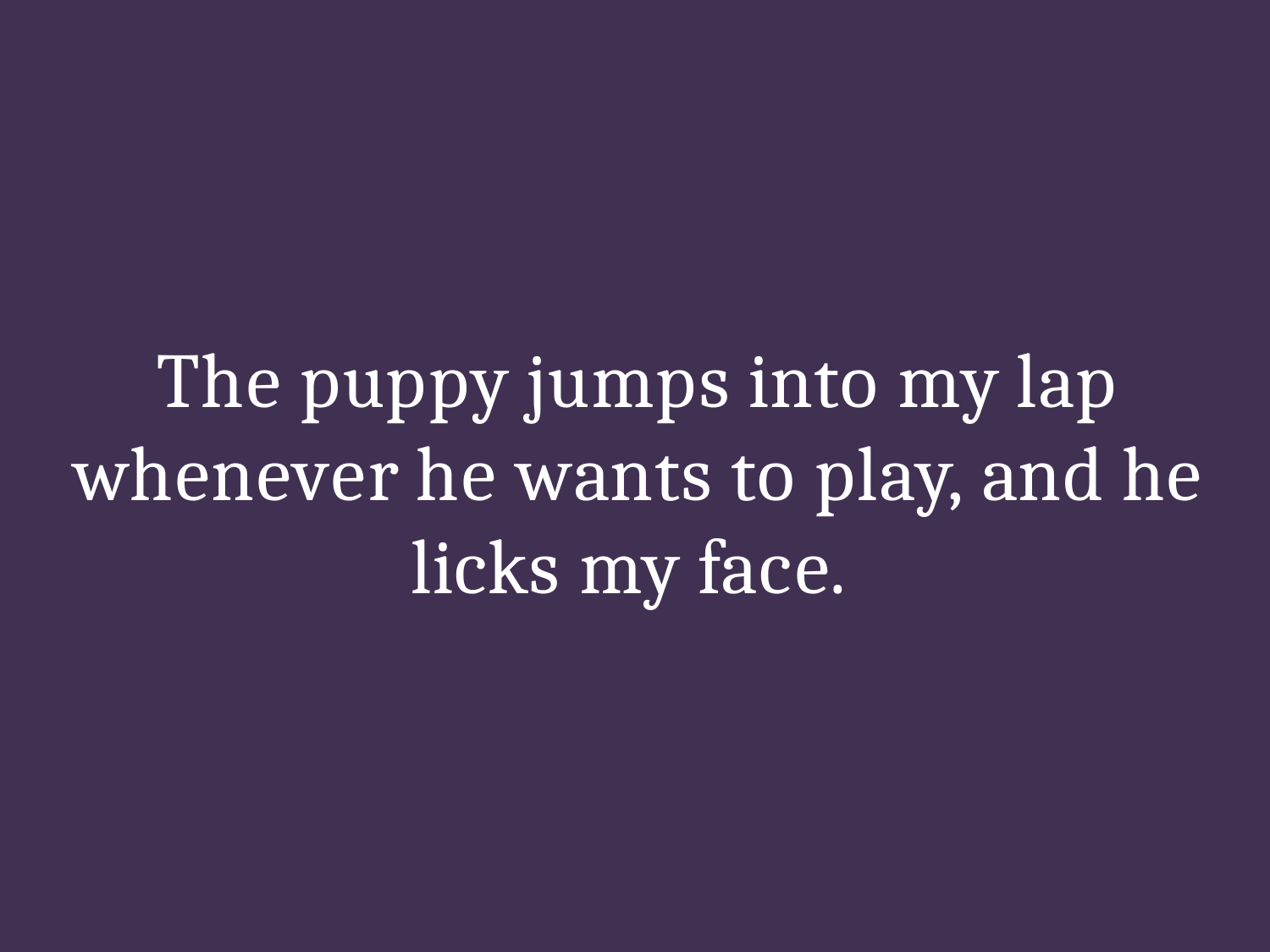

# The puppy jumps into my lap whenever he wants to play, and he licks my face.